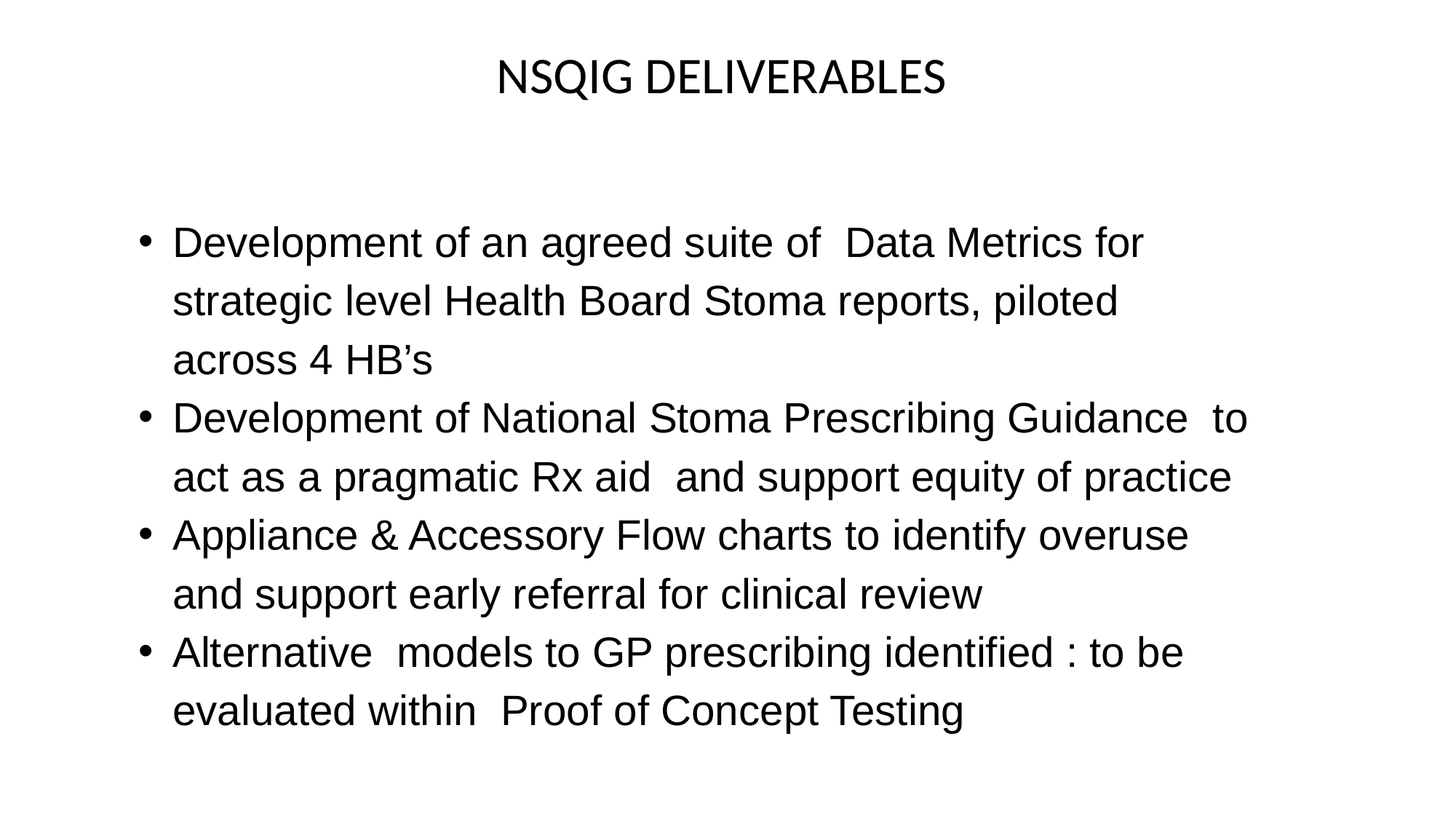

# NSQIG DELIVERABLES
Development of an agreed suite of  Data Metrics for strategic level Health Board Stoma reports, piloted across 4 HB’s
Development of National Stoma Prescribing Guidance  to act as a pragmatic Rx aid  and support equity of practice
Appliance & Accessory Flow charts to identify overuse and support early referral for clinical review
Alternative  models to GP prescribing identified : to be evaluated within  Proof of Concept Testing